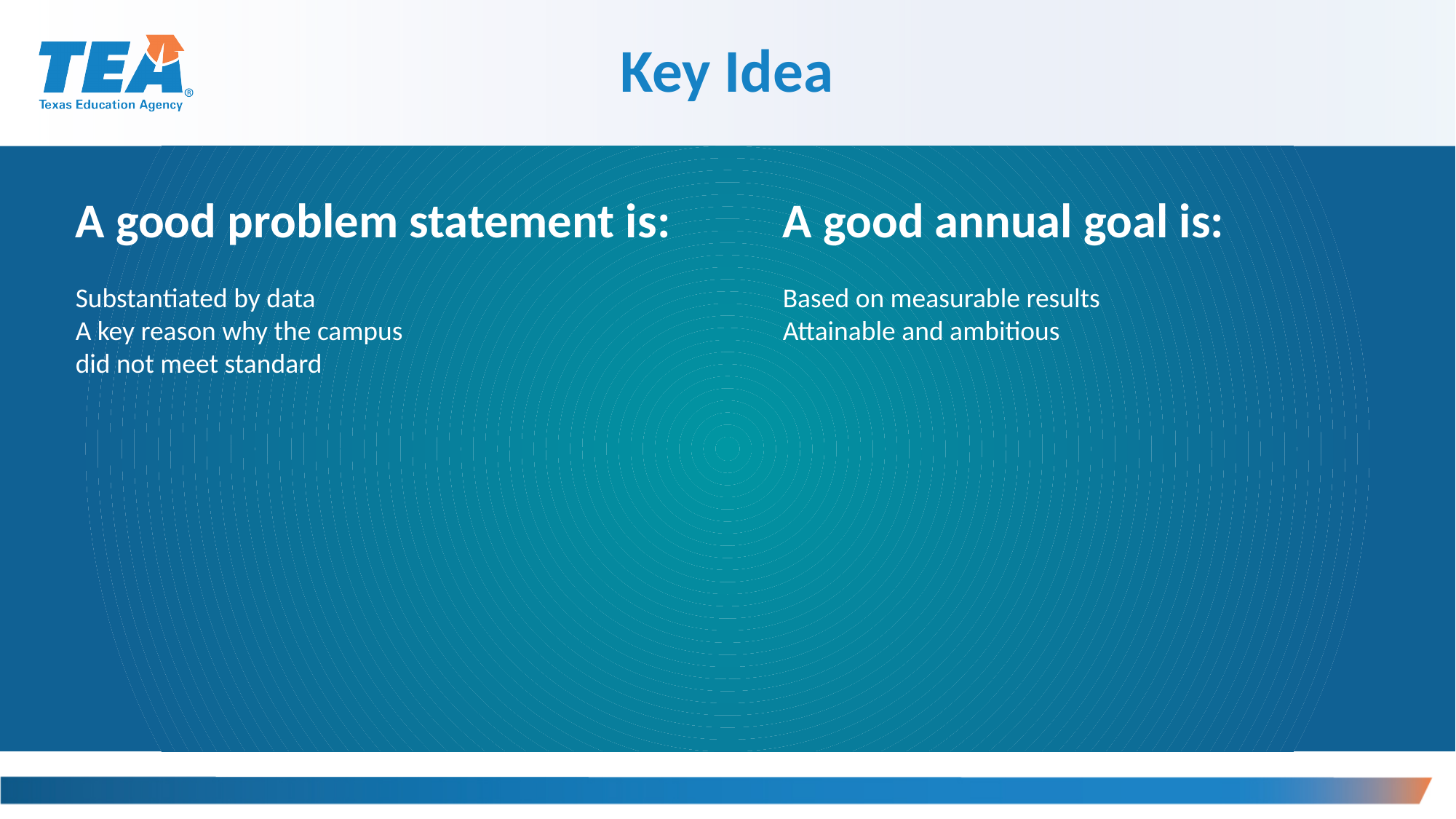

Key Idea
A good annual goal is:

Based on measurable results
Attainable and ambitious

A good problem statement is:

Substantiated by data
A key reason why the campus
did not meet standard